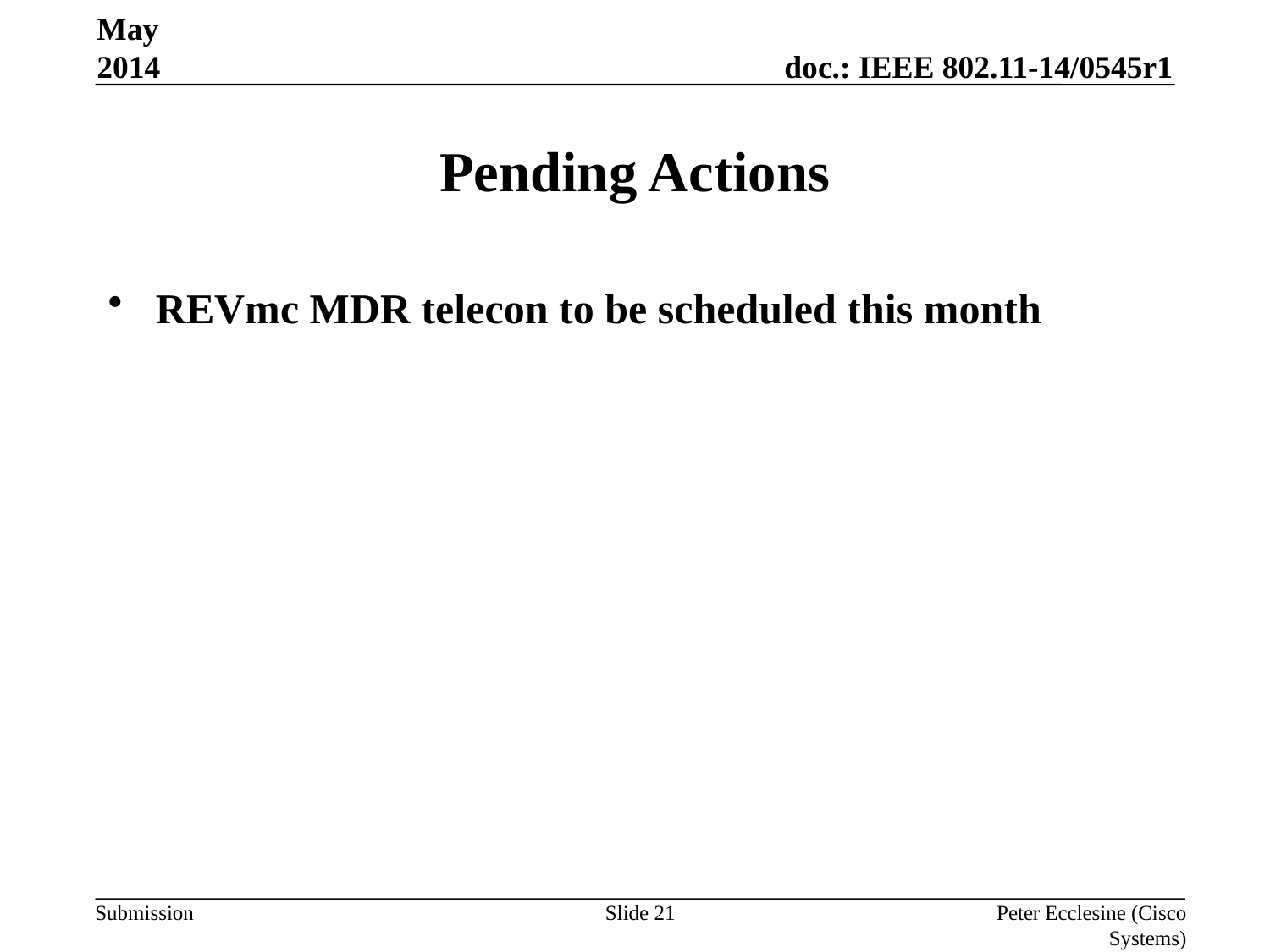

May 2014
# Pending Actions
REVmc MDR telecon to be scheduled this month
Slide 21
Peter Ecclesine (Cisco Systems)